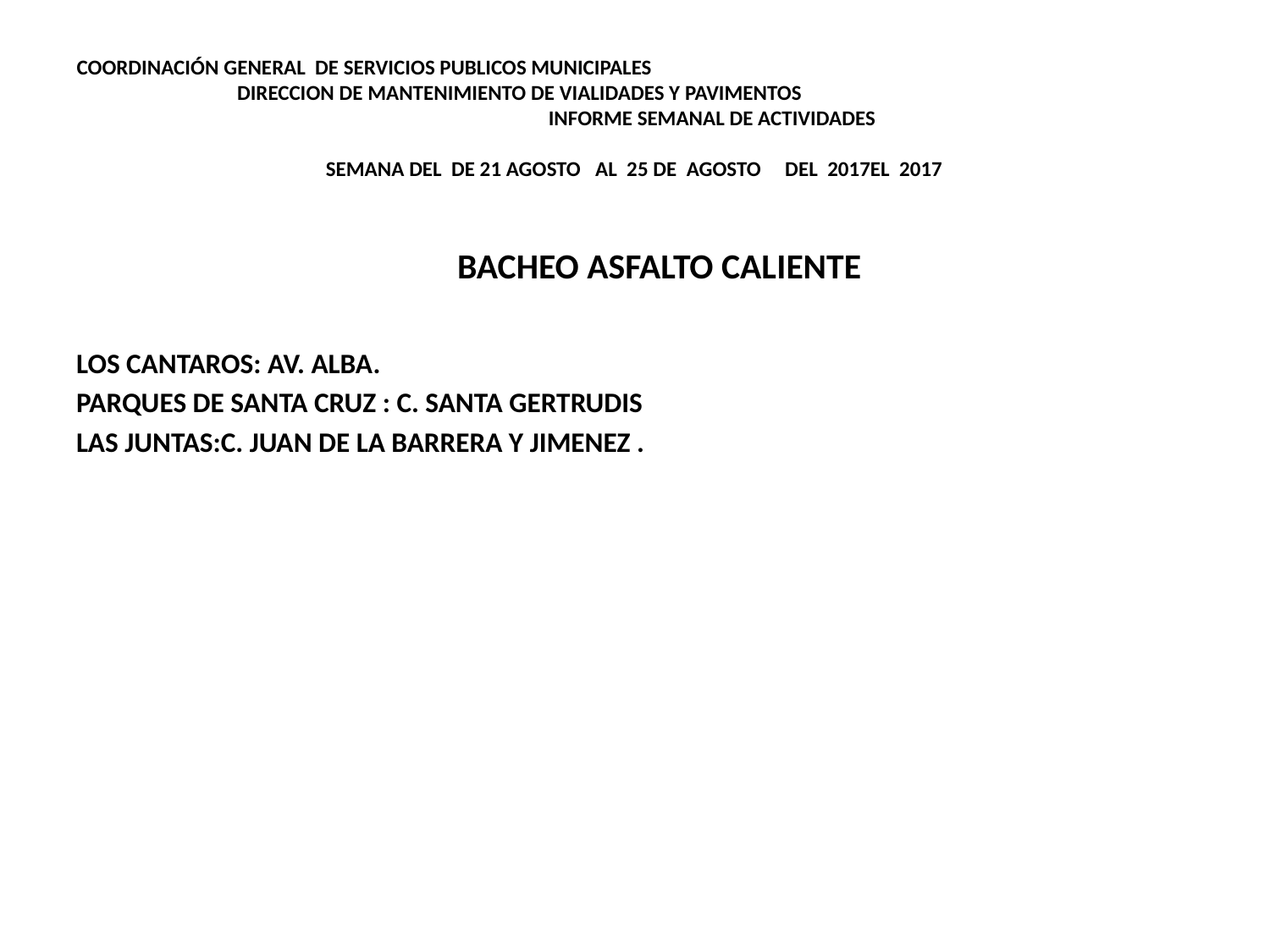

# COORDINACIÓN GENERAL  DE SERVICIOS PUBLICOS MUNICIPALES                                                                                                                                                 DIRECCION DE MANTENIMIENTO DE VIALIDADES Y PAVIMENTOS                                                                                                                 INFORME SEMANAL DE ACTIVIDADES   SEMANA DEL  DE 21 AGOSTO   AL  25 DE  AGOSTO     DEL  2017EL  2017
                              BACHEO ASFALTO CALIENTE

LOS CANTAROS: AV. ALBA.
PARQUES DE SANTA CRUZ : C. SANTA GERTRUDIS
LAS JUNTAS:C. JUAN DE LA BARRERA Y JIMENEZ .